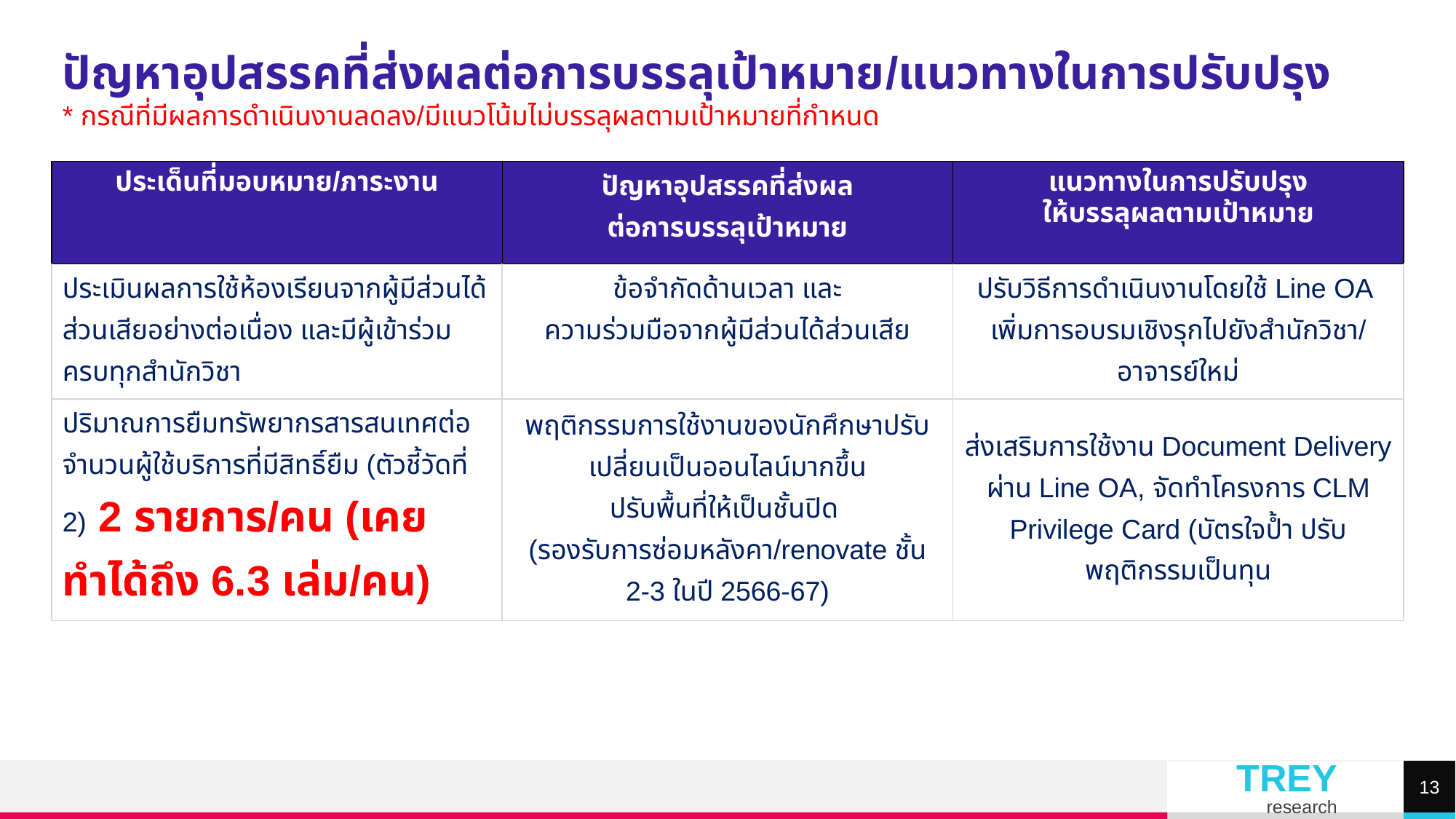

ปัญหาอุปสรรคที่ส่งผลต่อการบรรลุเป้าหมาย/แนวทางในการปรับปรุง
* กรณีที่มีผลการดำเนินงานลดลง/มีแนวโน้มไม่บรรลุผลตามเป้าหมายที่กำหนด
| ประเด็นที่มอบหมาย/ภาระงาน | ปัญหาอุปสรรคที่ส่งผล ต่อการบรรลุเป้าหมาย | แนวทางในการปรับปรุง ให้บรรลุผลตามเป้าหมาย |
| --- | --- | --- |
| ประเมินผลการใช้ห้องเรียนจากผู้มีส่วนได้ส่วนเสียอย่างต่อเนื่อง และมีผู้เข้าร่วมครบทุกสำนักวิชา | ข้อจำกัดด้านเวลา และ ความร่วมมือจากผู้มีส่วนได้ส่วนเสีย | ปรับวิธีการดำเนินงานโดยใช้ Line OA เพิ่มการอบรมเชิงรุกไปยังสำนักวิชา/อาจารย์ใหม่ |
| ปริมาณการยืมทรัพยากรสารสนเทศต่อจำนวนผู้ใช้บริการที่มีสิทธิ์ยืม (ตัวชี้วัดที่ 2) 2 รายการ/คน (เคยทำได้ถึง 6.3 เล่ม/คน) | พฤติกรรมการใช้งานของนักศึกษาปรับเปลี่ยนเป็นออนไลน์มากขึ้น ปรับพื้นที่ให้เป็นชั้นปิด (รองรับการซ่อมหลังคา/renovate ชั้น 2-3 ในปี 2566-67) | ส่งเสริมการใช้งาน Document Delivery ผ่าน Line OA, จัดทำโครงการ CLM Privilege Card (บัตรใจป้ำ ปรับพฤติกรรมเป็นทุน |
13